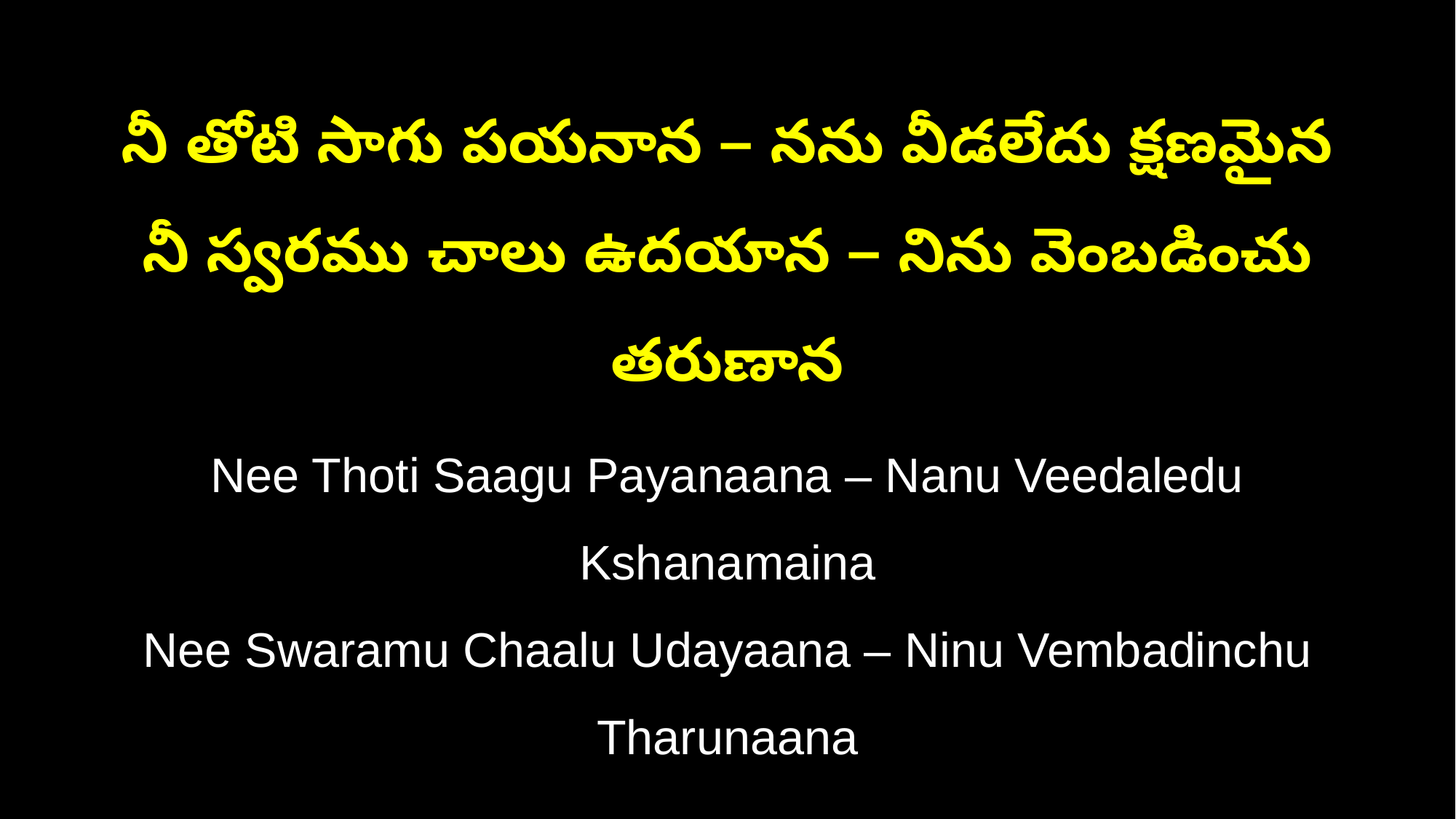

నీ తోటి సాగు పయనాన – నను వీడలేదు క్షణమైన
నీ స్వరము చాలు ఉదయాన – నిను వెంబడించు తరుణాన
Nee Thoti Saagu Payanaana – Nanu Veedaledu Kshanamaina
Nee Swaramu Chaalu Udayaana – Ninu Vembadinchu Tharunaana